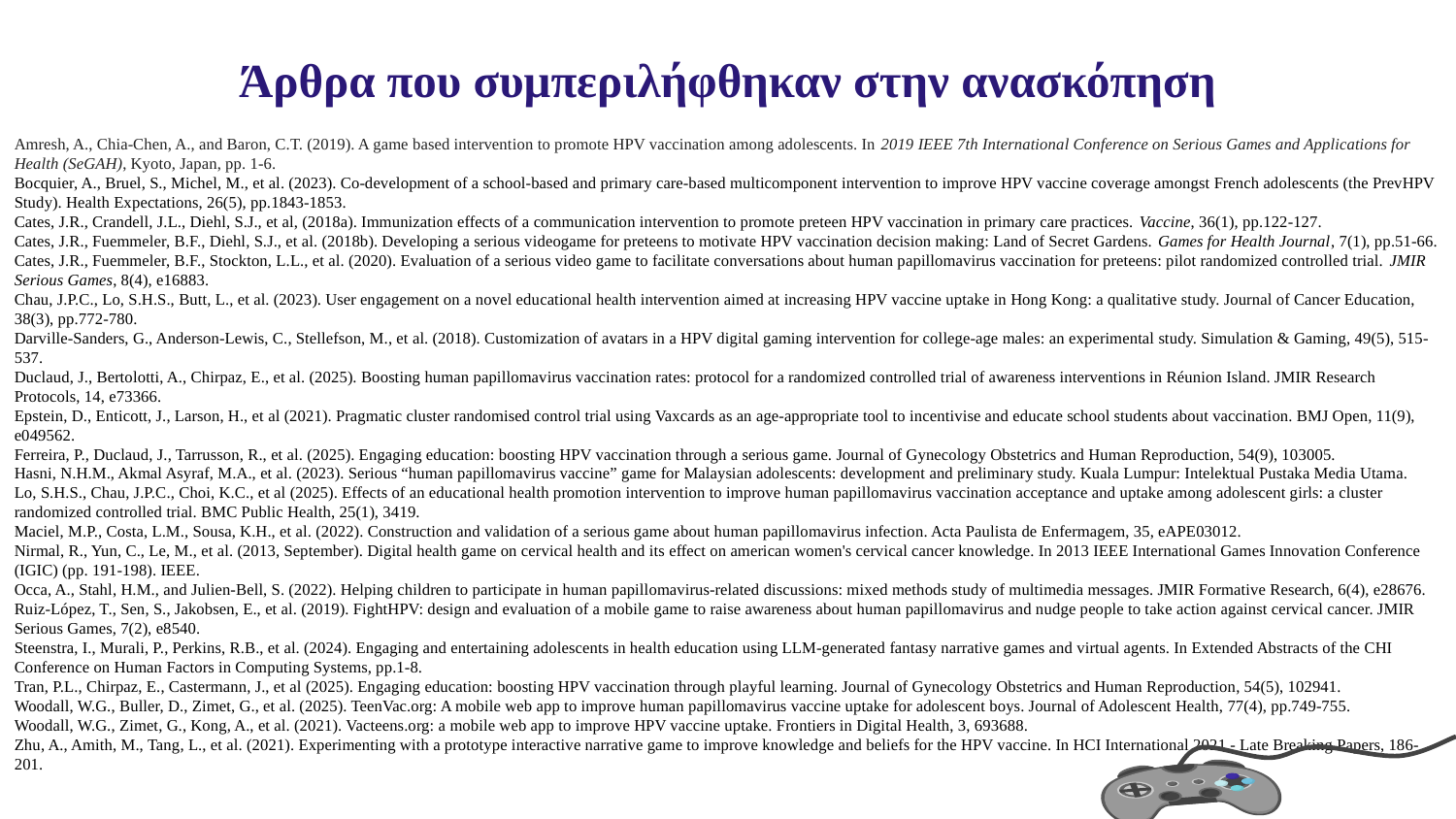

Άρθρα που συμπεριλήφθηκαν στην ανασκόπηση
Amresh, A., Chia-Chen, A., and Baron, C.T. (2019). A game based intervention to promote HPV vaccination among adolescents. In 2019 IEEE 7th International Conference on Serious Games and Applications for Health (SeGAH), Kyoto, Japan, pp. 1-6.
Bocquier, A., Bruel, S., Michel, M., et al. (2023). Co-development of a school-based and primary care-based multicomponent intervention to improve HPV vaccine coverage amongst French adolescents (the PrevHPV Study). Health Expectations, 26(5), pp.1843-1853.
Cates, J.R., Crandell, J.L., Diehl, S.J., et al, (2018a). Immunization effects of a communication intervention to promote preteen HPV vaccination in primary care practices. Vaccine, 36(1), pp.122-127.
Cates, J.R., Fuemmeler, B.F., Diehl, S.J., et al. (2018b). Developing a serious videogame for preteens to motivate HPV vaccination decision making: Land of Secret Gardens. Games for Health Journal, 7(1), pp.51-66.
Cates, J.R., Fuemmeler, B.F., Stockton, L.L., et al. (2020). Evaluation of a serious video game to facilitate conversations about human papillomavirus vaccination for preteens: pilot randomized controlled trial. JMIR Serious Games, 8(4), e16883.
Chau, J.P.C., Lo, S.H.S., Butt, L., et al. (2023). User engagement on a novel educational health intervention aimed at increasing HPV vaccine uptake in Hong Kong: a qualitative study. Journal of Cancer Education, 38(3), pp.772-780.
Darville-Sanders, G., Anderson-Lewis, C., Stellefson, M., et al. (2018). Customization of avatars in a HPV digital gaming intervention for college-age males: an experimental study. Simulation & Gaming, 49(5), 515-537.
Duclaud, J., Bertolotti, A., Chirpaz, E., et al. (2025). Boosting human papillomavirus vaccination rates: protocol for a randomized controlled trial of awareness interventions in Réunion Island. JMIR Research Protocols, 14, e73366.
Epstein, D., Enticott, J., Larson, H., et al (2021). Pragmatic cluster randomised control trial using Vaxcards as an age-appropriate tool to incentivise and educate school students about vaccination. BMJ Open, 11(9), e049562.
Ferreira, P., Duclaud, J., Tarrusson, R., et al. (2025). Engaging education: boosting HPV vaccination through a serious game. Journal of Gynecology Obstetrics and Human Reproduction, 54(9), 103005.
Hasni, N.H.M., Akmal Asyraf, M.A., et al. (2023). Serious “human papillomavirus vaccine” game for Malaysian adolescents: development and preliminary study. Kuala Lumpur: Intelektual Pustaka Media Utama.
Lo, S.H.S., Chau, J.P.C., Choi, K.C., et al (2025). Effects of an educational health promotion intervention to improve human papillomavirus vaccination acceptance and uptake among adolescent girls: a cluster randomized controlled trial. BMC Public Health, 25(1), 3419.
Maciel, M.P., Costa, L.M., Sousa, K.H., et al. (2022). Construction and validation of a serious game about human papillomavirus infection. Acta Paulista de Enfermagem, 35, eAPE03012.
Nirmal, R., Yun, C., Le, M., et al. (2013, September). Digital health game on cervical health and its effect on american women's cervical cancer knowledge. In 2013 IEEE International Games Innovation Conference (IGIC) (pp. 191-198). IEEE.
Occa, A., Stahl, H.M., and Julien-Bell, S. (2022). Helping children to participate in human papillomavirus-related discussions: mixed methods study of multimedia messages. JMIR Formative Research, 6(4), e28676.
Ruiz-López, T., Sen, S., Jakobsen, E., et al. (2019). FightHPV: design and evaluation of a mobile game to raise awareness about human papillomavirus and nudge people to take action against cervical cancer. JMIR Serious Games, 7(2), e8540.
Steenstra, I., Murali, P., Perkins, R.B., et al. (2024). Engaging and entertaining adolescents in health education using LLM-generated fantasy narrative games and virtual agents. In Extended Abstracts of the CHI Conference on Human Factors in Computing Systems, pp.1-8.
Tran, P.L., Chirpaz, E., Castermann, J., et al (2025). Engaging education: boosting HPV vaccination through playful learning. Journal of Gynecology Obstetrics and Human Reproduction, 54(5), 102941.
Woodall, W.G., Buller, D., Zimet, G., et al. (2025). TeenVac.org: A mobile web app to improve human papillomavirus vaccine uptake for adolescent boys. Journal of Adolescent Health, 77(4), pp.749-755.
Woodall, W.G., Zimet, G., Kong, A., et al. (2021). Vacteens.org: a mobile web app to improve HPV vaccine uptake. Frontiers in Digital Health, 3, 693688.
Zhu, A., Amith, M., Tang, L., et al. (2021). Experimenting with a prototype interactive narrative game to improve knowledge and beliefs for the HPV vaccine. In HCI International 2021 - Late Breaking Papers, 186-201.